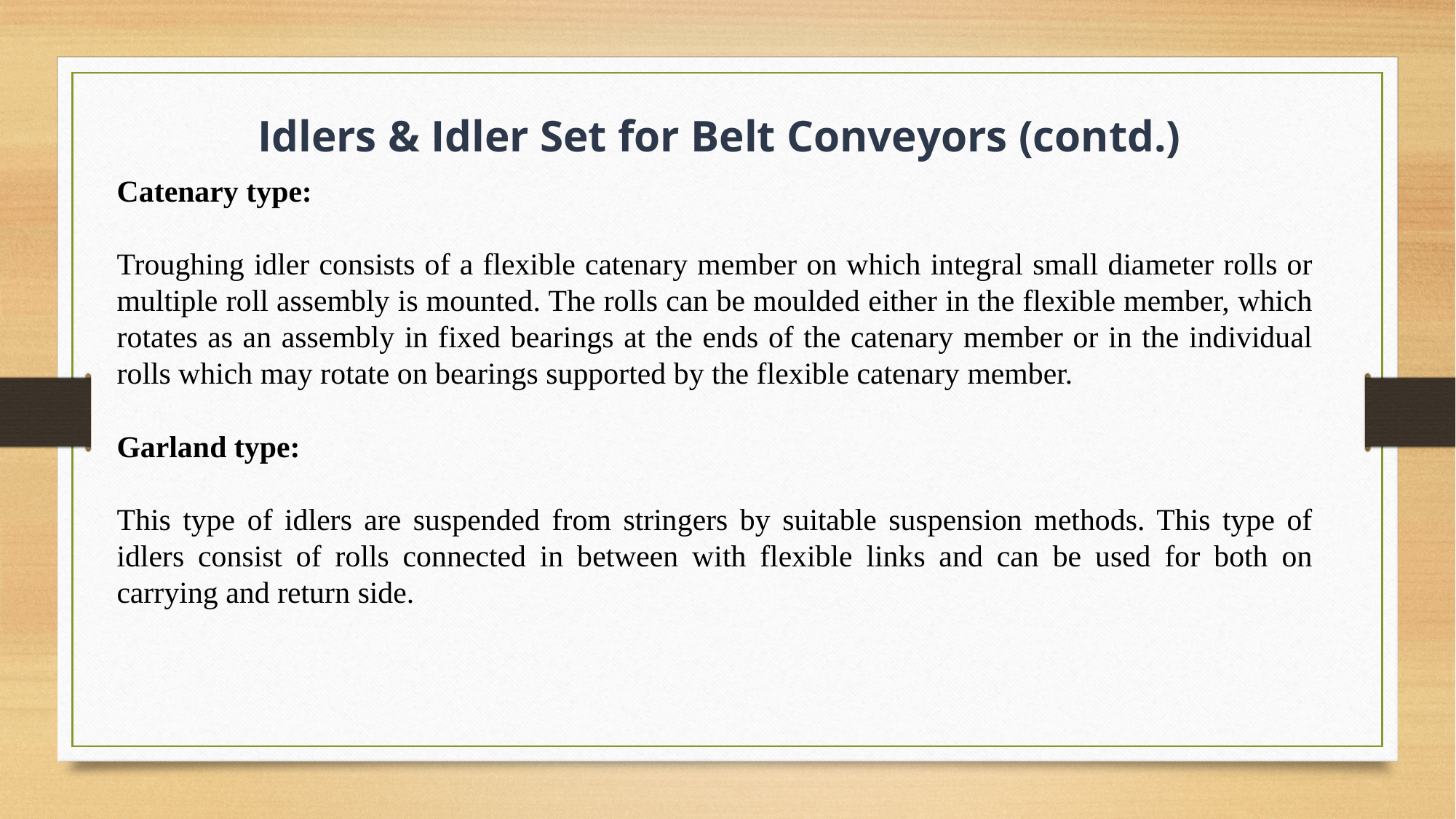

Idlers & Idler Set for Belt Conveyors (contd.)
Catenary type:

Troughing idler consists of a flexible catenary member on which integral small diameter rolls or multiple roll assembly is mounted. The rolls can be moulded either in the flexible member, which rotates as an assembly in fixed bearings at the ends of the catenary member or in the individual rolls which may rotate on bearings supported by the flexible catenary member.

Garland type:

This type of idlers are suspended from stringers by suitable suspension methods. This type of idlers consist of rolls connected in between with flexible links and can be used for both on carrying and return side.